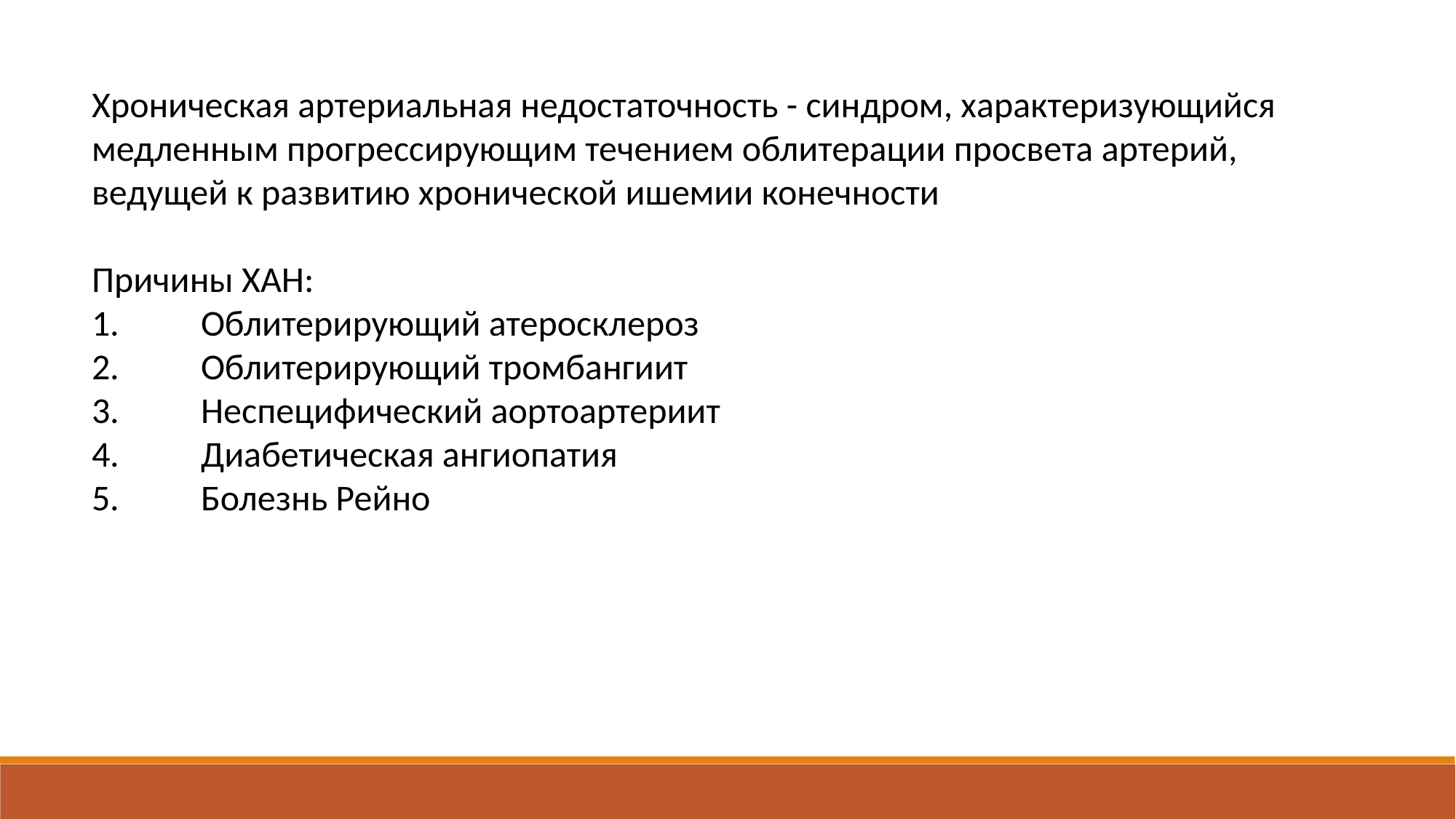

Хроническая артериальная недостаточность - синдром, характеризующийся медленным прогрессирующим течением облитерации просвета артерий, ведущей к развитию хронической ишемии конечности

Причины ХАН:
1.	Облитерирующий атеросклероз
2.	Облитерирующий тромбангиит
3.	Неспецифический аортоартериит
4.	Диабетическая ангиопатия
5.	Болезнь Рейно